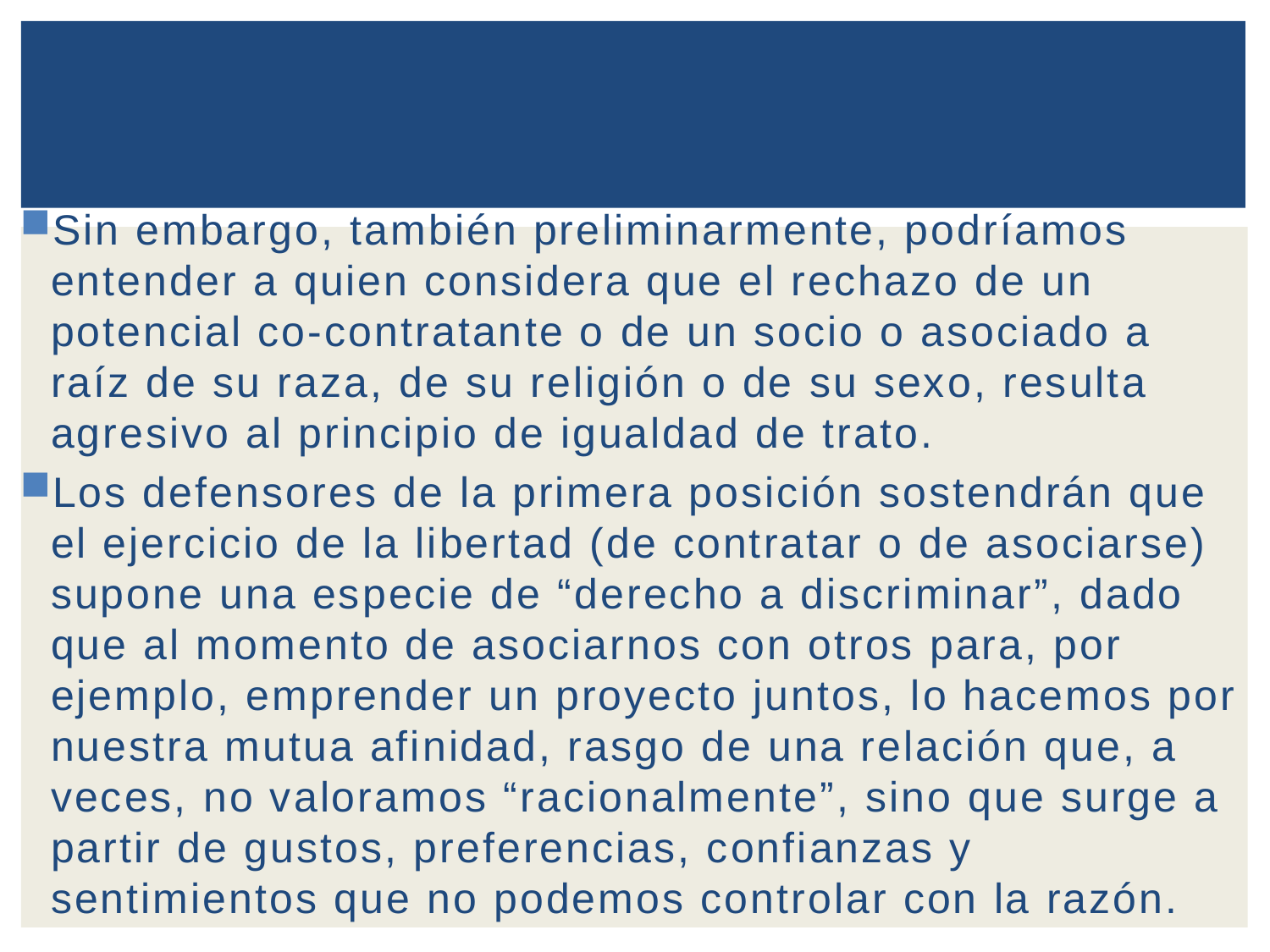

Sin embargo, también preliminarmente, podríamos entender a quien considera que el rechazo de un potencial co-contratante o de un socio o asociado a raíz de su raza, de su religión o de su sexo, resulta agresivo al principio de igualdad de trato.
Los defensores de la primera posición sostendrán que el ejercicio de la libertad (de contratar o de asociarse) supone una especie de “derecho a discriminar”, dado que al momento de asociarnos con otros para, por ejemplo, emprender un proyecto juntos, lo hacemos por nuestra mutua afinidad, rasgo de una relación que, a veces, no valoramos “racionalmente”, sino que surge a partir de gustos, preferencias, confianzas y sentimientos que no podemos controlar con la razón.